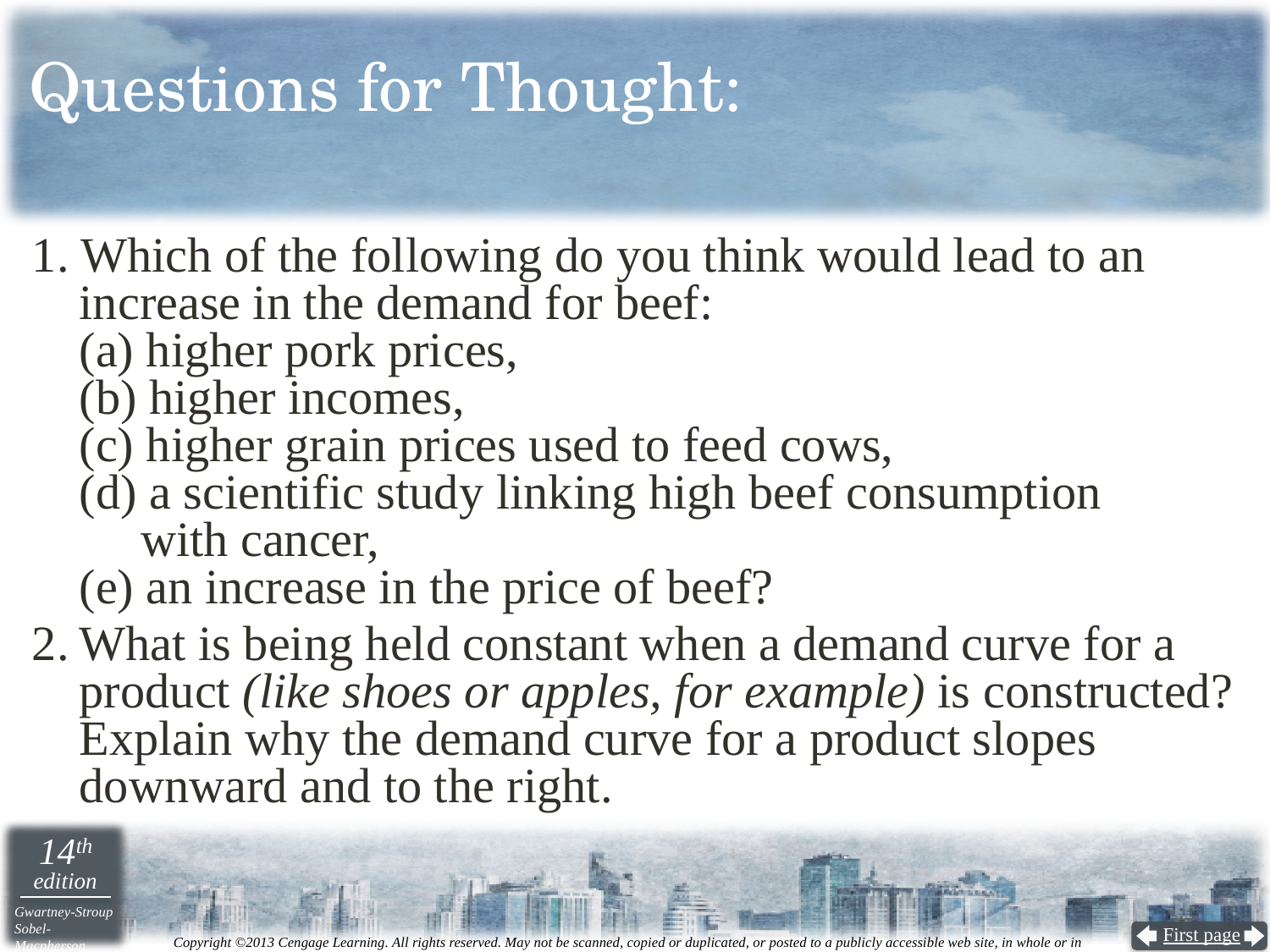

# Questions for Thought:
1. Which of the following do you think would lead to an increase in the demand for beef:
(a) higher pork prices,
(b) higher incomes,
(c) higher grain prices used to feed cows,
(d) a scientific study linking high beef consumption
     with cancer,
(e) an increase in the price of beef?
2.	What is being held constant when a demand curve for a product (like shoes or apples, for example) is constructed? Explain why the demand curve for a product slopes downward and to the right.